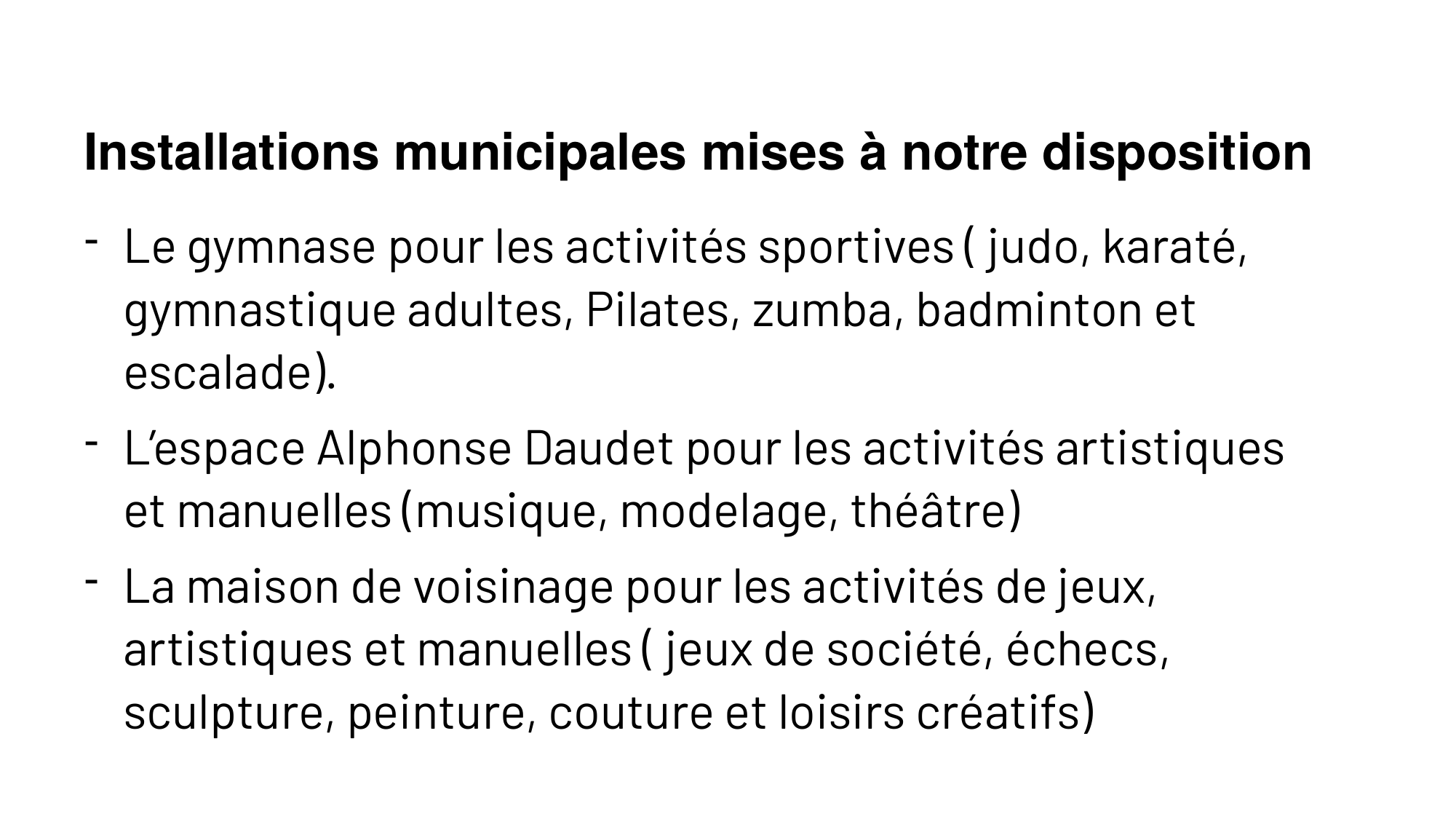

# Installations municipales mises à notre disposition
Le gymnase pour les activités sportives ( judo, karaté, gymnastique adultes, Pilates, zumba, badminton et escalade).
L’espace Alphonse Daudet pour les activités artistiques et manuelles (musique, modelage, théâtre)
La maison de voisinage pour les activités de jeux, artistiques et manuelles ( jeux de société, échecs, sculpture, peinture, couture et loisirs créatifs)